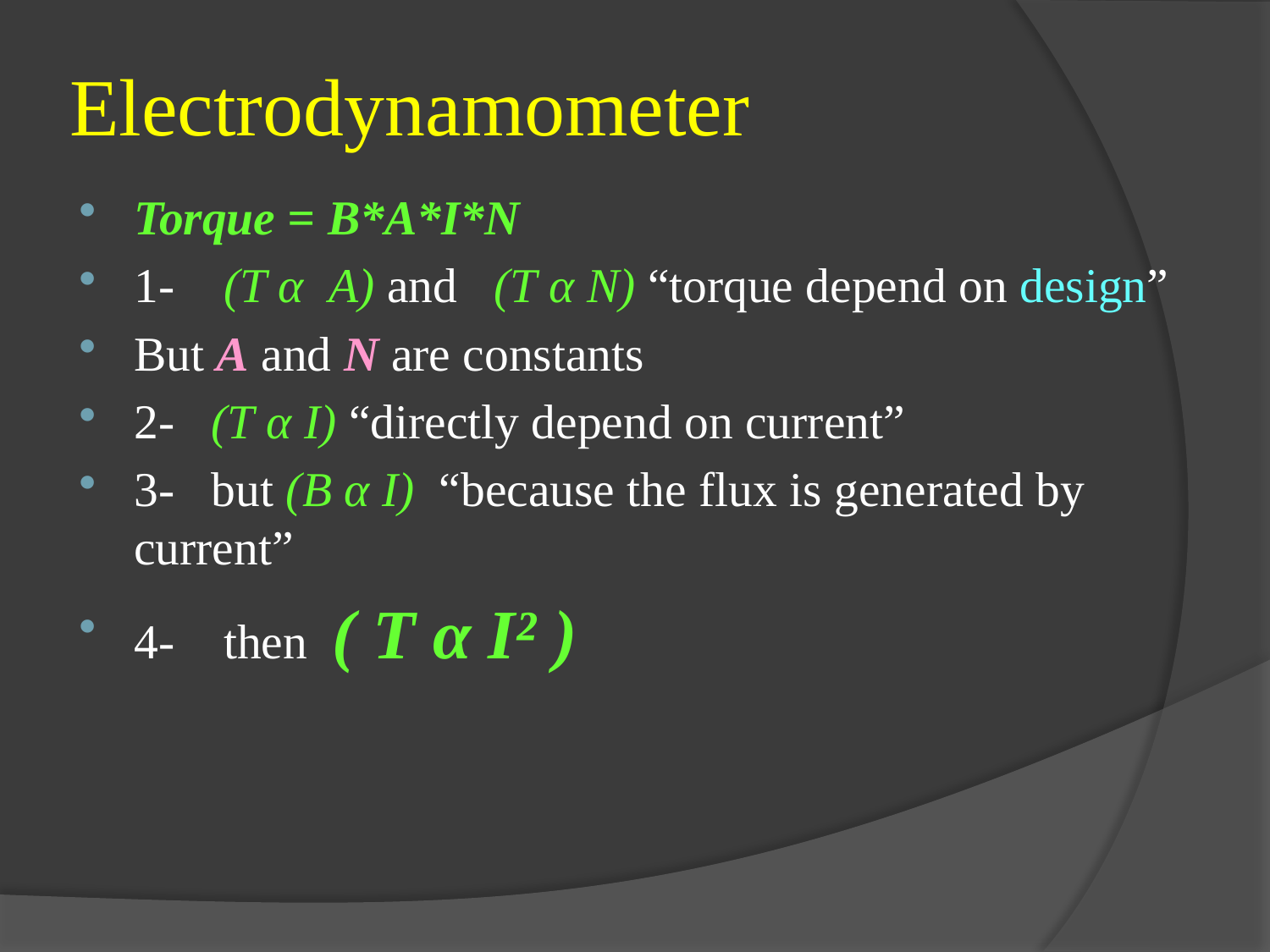

# Electrodynamometer
Torque = B*A*I*N
1-    (T α  A) and   (T α N) “torque depend on design”
But A and N are constants
2-   (T α I) “directly depend on current”
3-   but (B α I)  “because the flux is generated by current”
4-    then  ( T α I² )